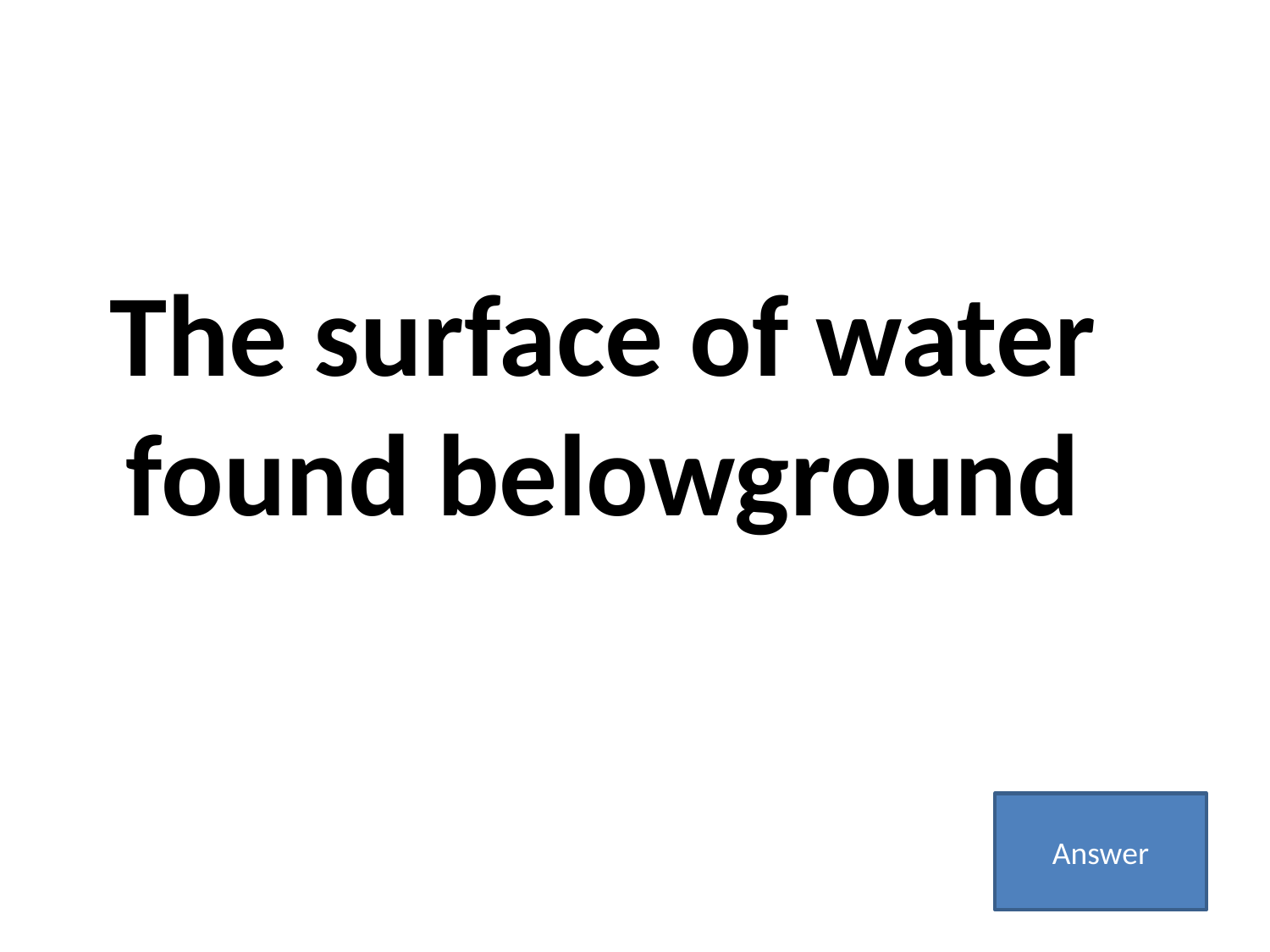

The surface of water found belowground
Answer